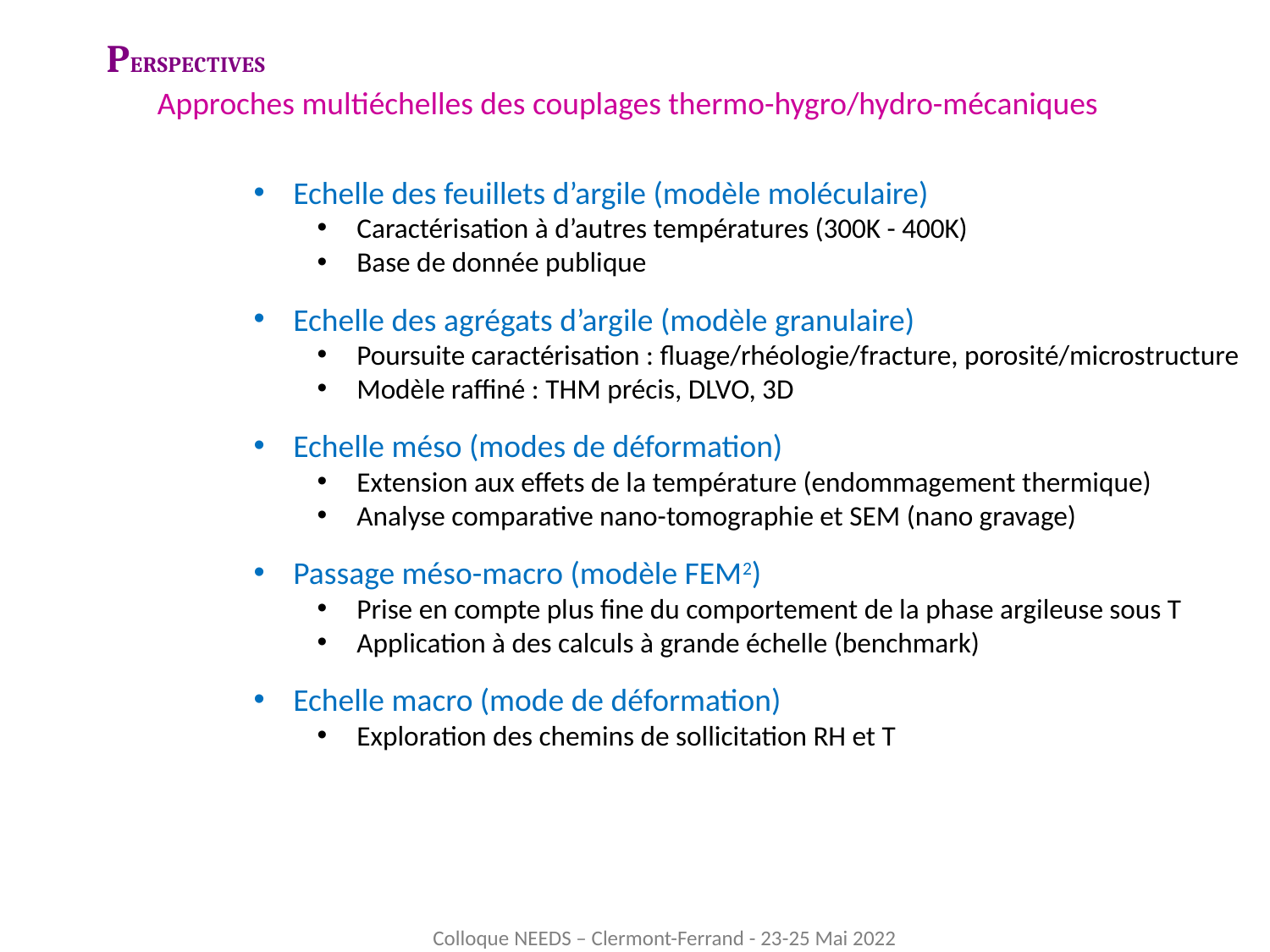

PERSPECTIVES
Approches multiéchelles des couplages thermo-hygro/hydro-mécaniques
Echelle des feuillets d’argile (modèle moléculaire)
Caractérisation à d’autres températures (300K - 400K)
Base de donnée publique
Echelle des agrégats d’argile (modèle granulaire)
Poursuite caractérisation : fluage/rhéologie/fracture, porosité/microstructure
Modèle raffiné : THM précis, DLVO, 3D
Echelle méso (modes de déformation)
Extension aux effets de la température (endommagement thermique)
Analyse comparative nano-tomographie et SEM (nano gravage)
Passage méso-macro (modèle FEM2)
Prise en compte plus fine du comportement de la phase argileuse sous T
Application à des calculs à grande échelle (benchmark)
Echelle macro (mode de déformation)
Exploration des chemins de sollicitation RH et T